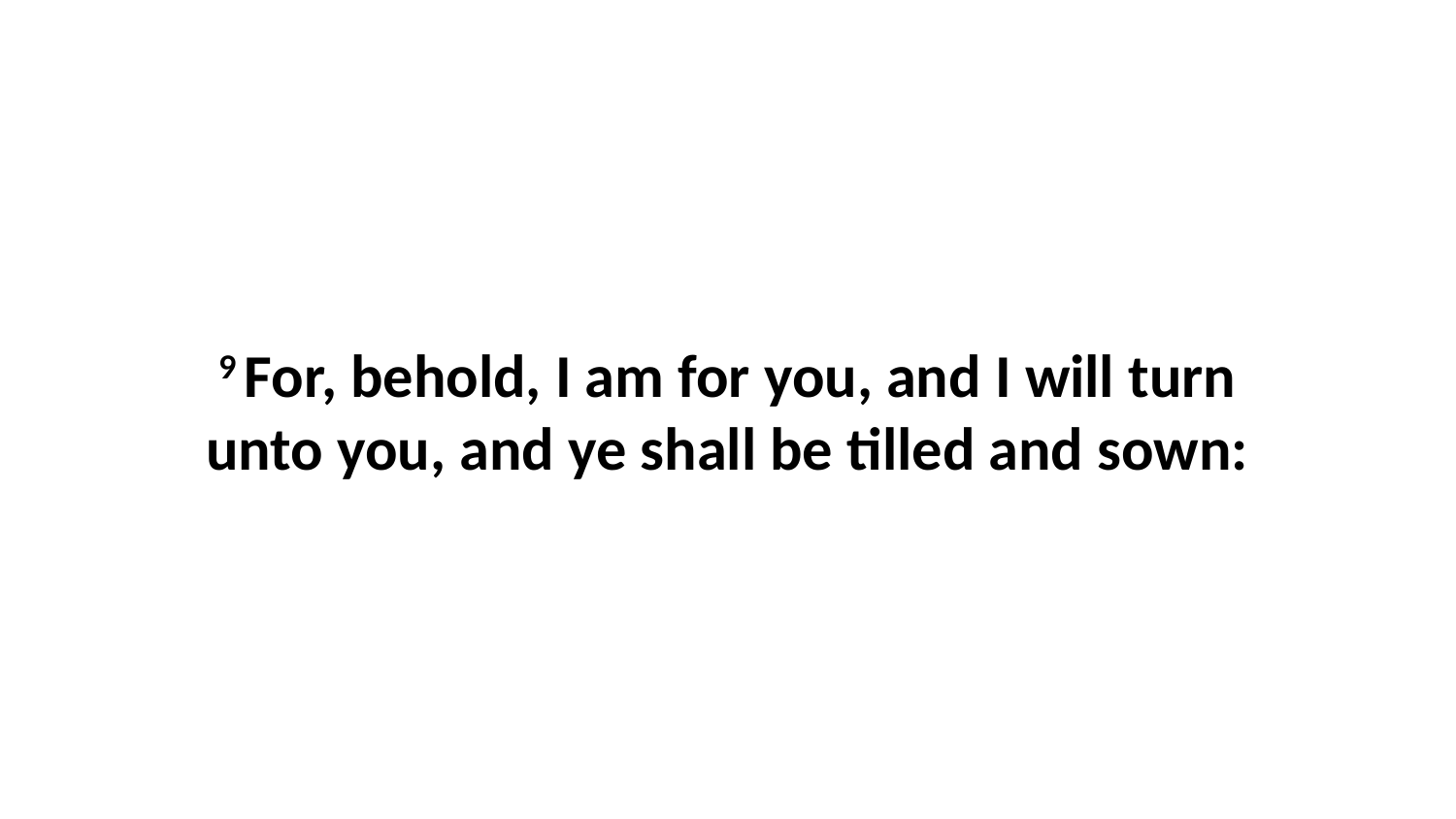

9 For, behold, I am for you, and I will turn unto you, and ye shall be tilled and sown: